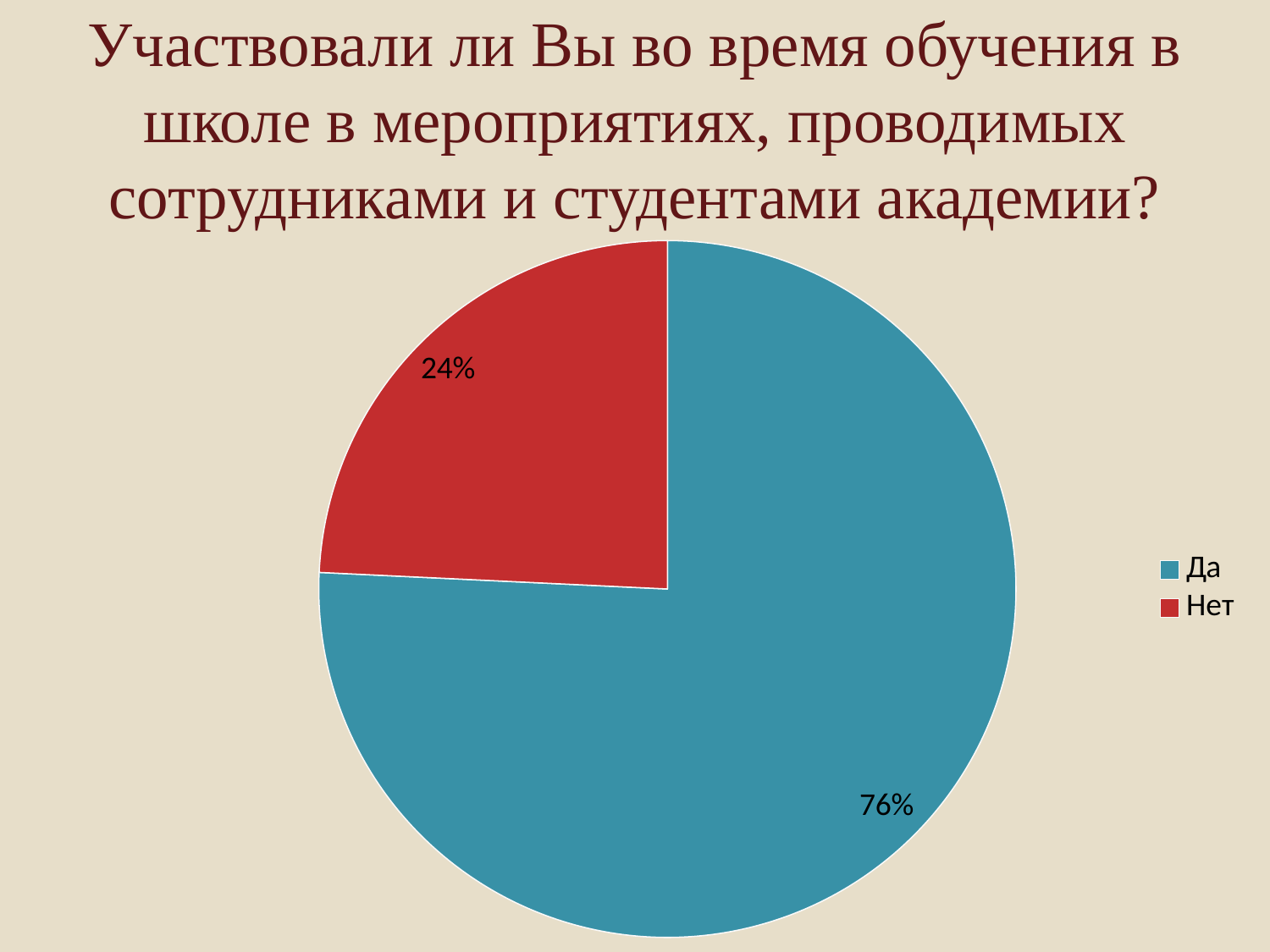

# Участвовали ли Вы во время обучения в школе в мероприятиях, проводимых сотрудниками и студентами академии?

### Chart

| Category | Продажи |
|---|---|
| Да | 75.0 |
| Нет | 24.0 |